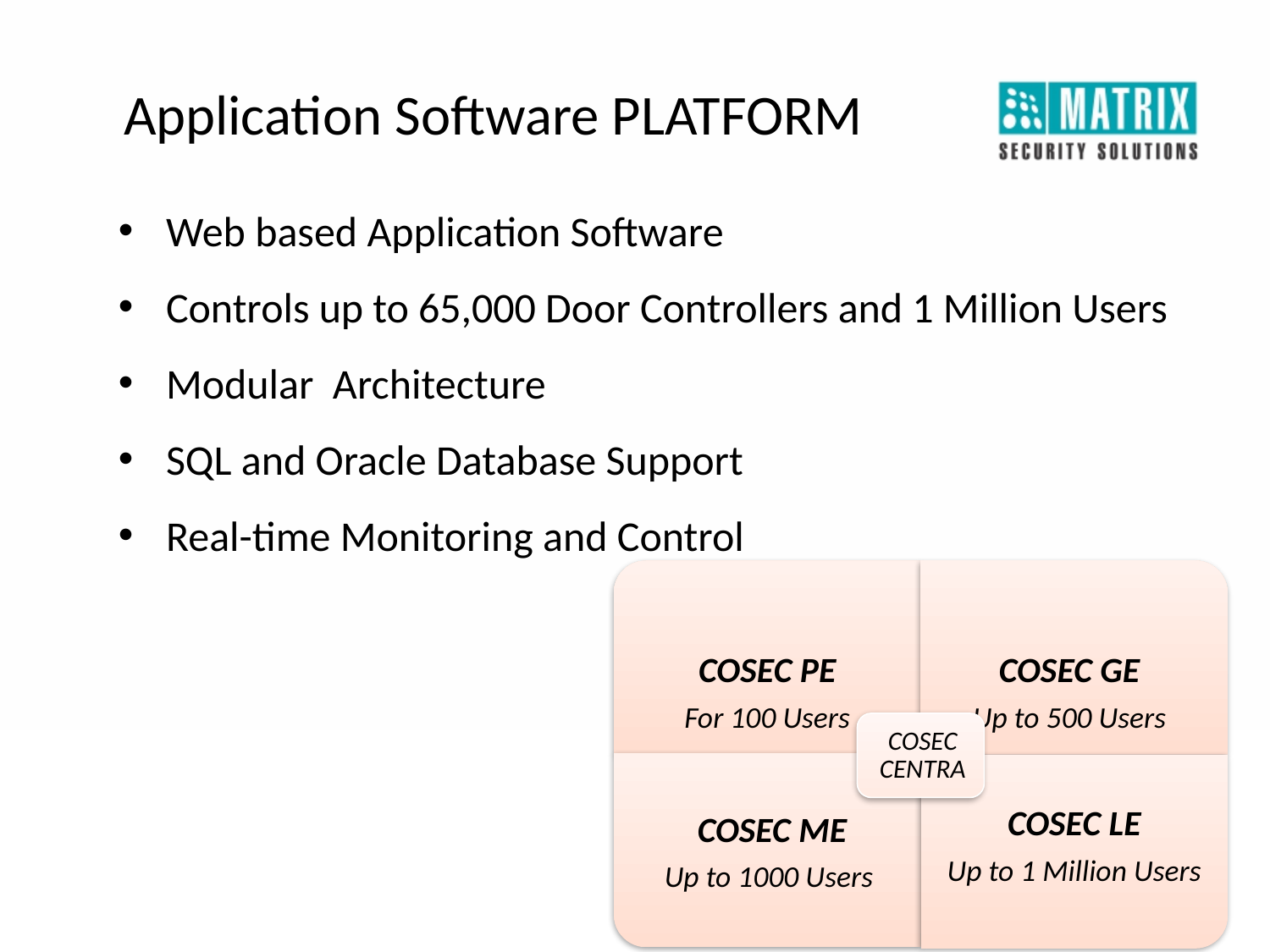

Application Software PLATFORM
Web based Application Software
Controls up to 65,000 Door Controllers and 1 Million Users
Modular  Architecture
SQL and Oracle Database Support
Real-time Monitoring and Control

COSEC PE
For 100 Users
COSEC GE
Up to 500 Users
COSEC ME
Up to 1000 Users
COSEC LE
Up to 1 Million Users
COSEC CENTRA